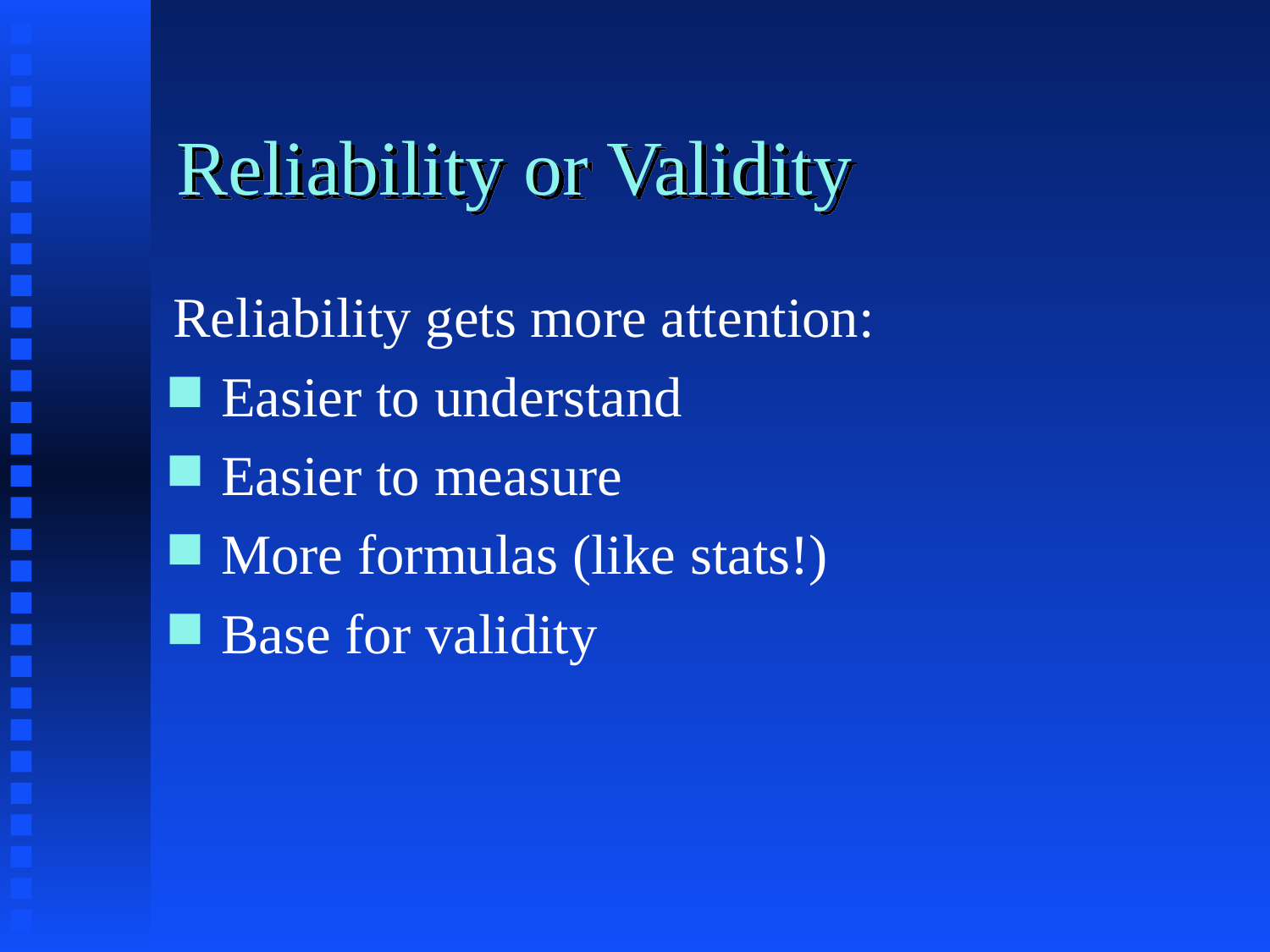

# Reliability or Validity
Reliability gets more attention:
Easier to understand
Easier to measure
More formulas (like stats!)
Base for validity